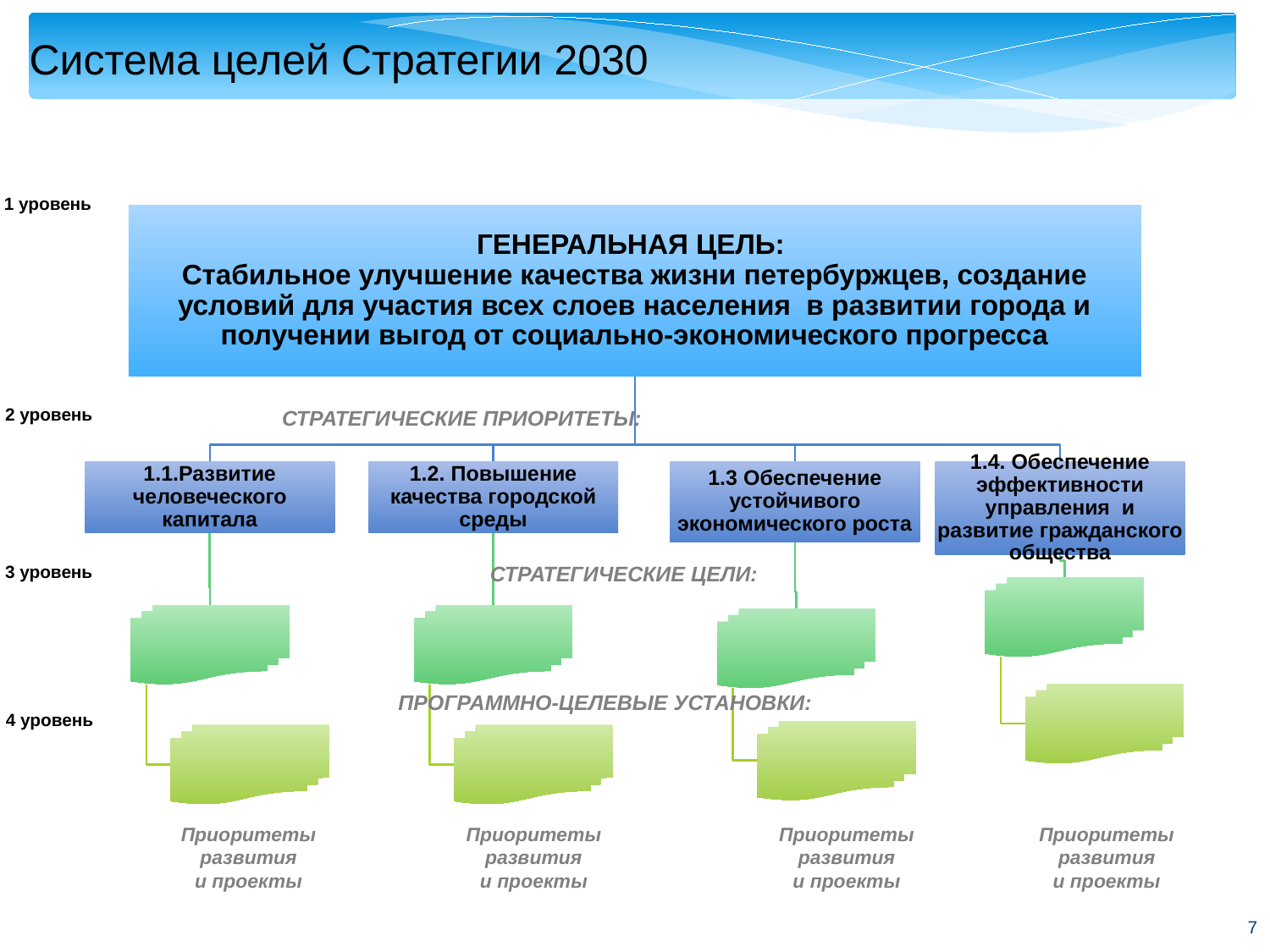

Система целей Стратегии 2030
ГЕНЕРАЛЬНАЯ ЦЕЛЬ:
Стабильное улучшение качества жизни петербуржцев, создание условий для участия всех слоев населения  в развитии города и получении выгод от социально-экономического прогресса
1.1.Развитие человеческого капитала

1.2. Повышение качества городской среды

1.3 Обеспечение устойчивого экономического роста

1.4. Обеспечение эффективности управления  и развитие гражданского общества

1 уровень
2 уровень
СТРАТЕГИЧЕСКИЕ ПРИОРИТЕТЫ:
3 уровень
СТРАТЕГИЧЕСКИЕ ЦЕЛИ:
ПРОГРАММНО-ЦЕЛЕВЫЕ УСТАНОВКИ:
4 уровень
Приоритеты
развития
и проекты
Приоритеты
развития
и проекты
Приоритеты
развития
и проекты
Приоритеты
развития
и проекты
7